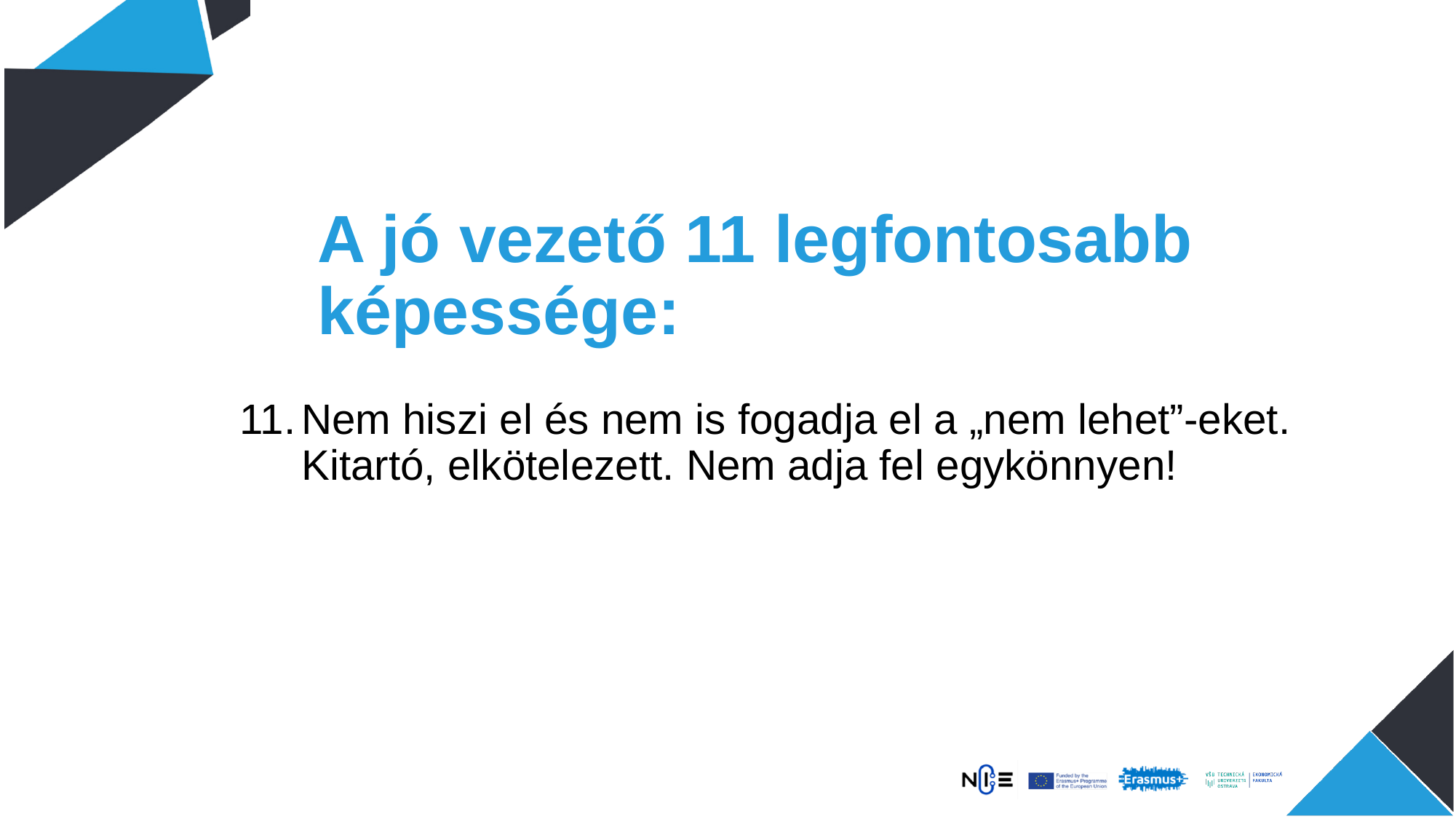

# A jó vezető 11 legfontosabb képessége:
Nem hiszi el és nem is fogadja el a „nem lehet”-eket. Kitartó, elkötelezett. Nem adja fel egykönnyen!